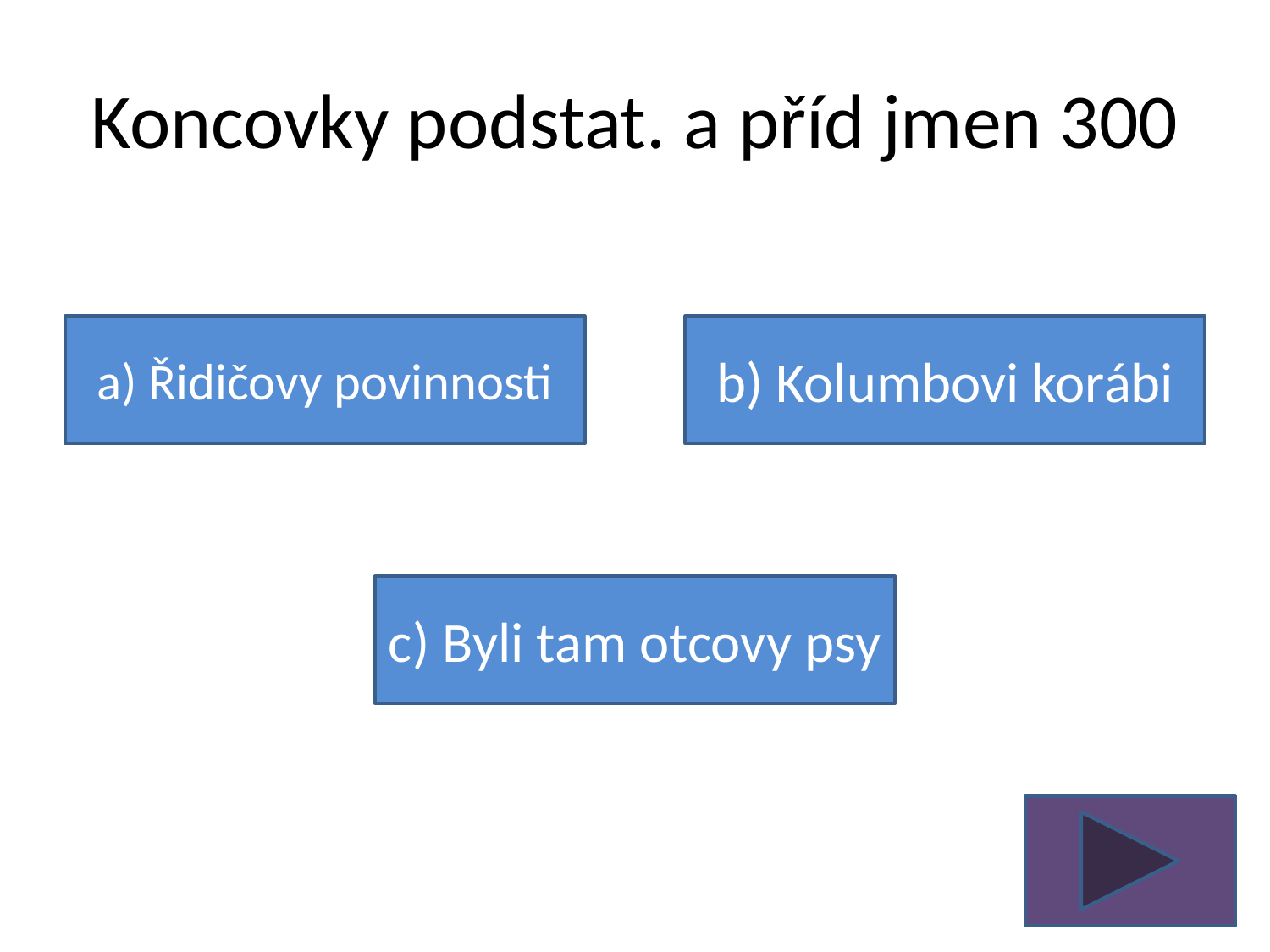

# Koncovky podstat. a příd jmen 300

a) Řidičovy povinnosti
b) Kolumbovi korábi
c) Byli tam otcovy psy